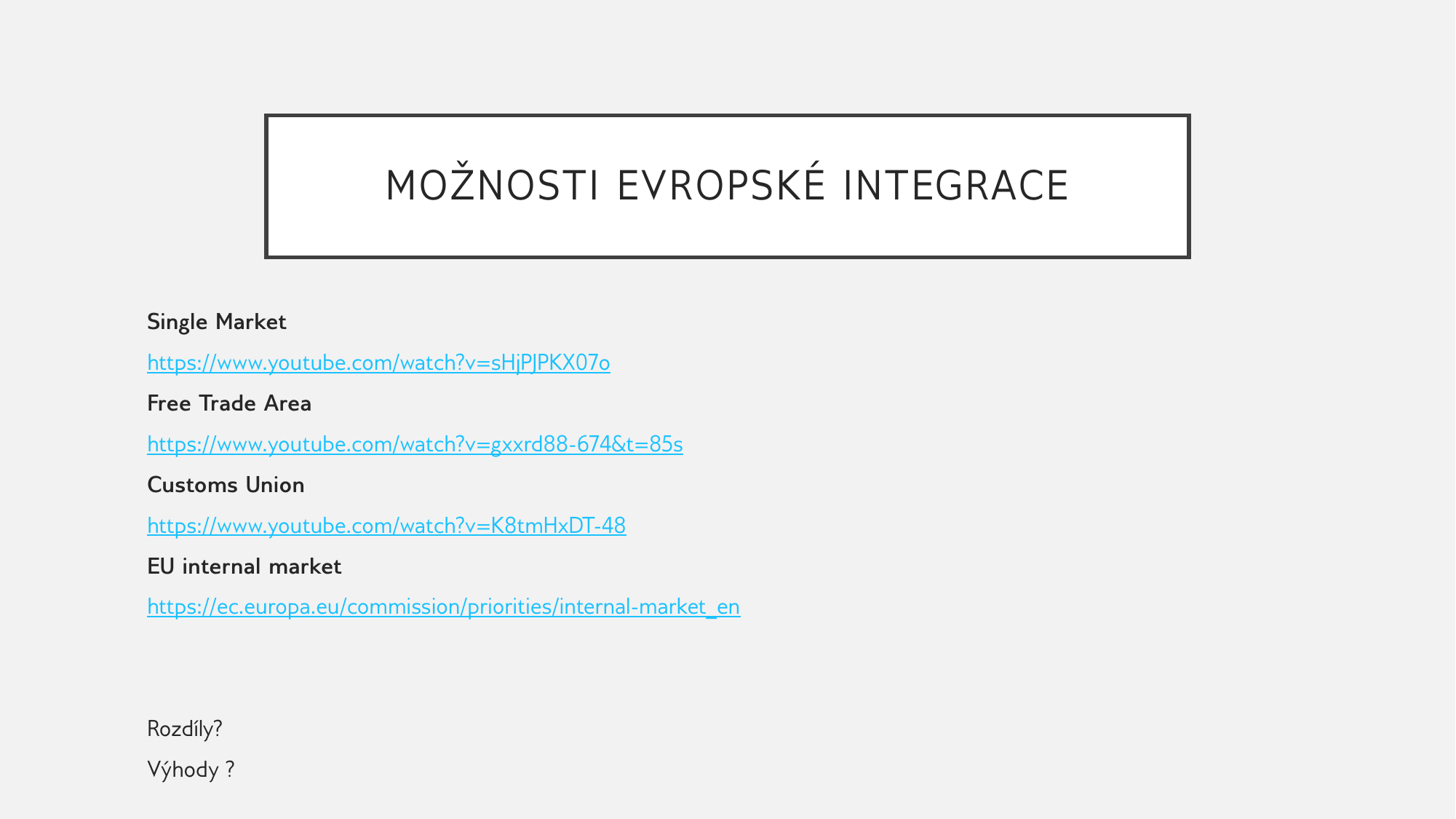

# Možnosti evropské integrace
Single Market
https://www.youtube.com/watch?v=sHjPJPKX07o
Free Trade Area
https://www.youtube.com/watch?v=gxxrd88-674&t=85s
Customs Union
https://www.youtube.com/watch?v=K8tmHxDT-48
EU internal market
https://ec.europa.eu/commission/priorities/internal-market_en

Rozdíly?
Výhody ?